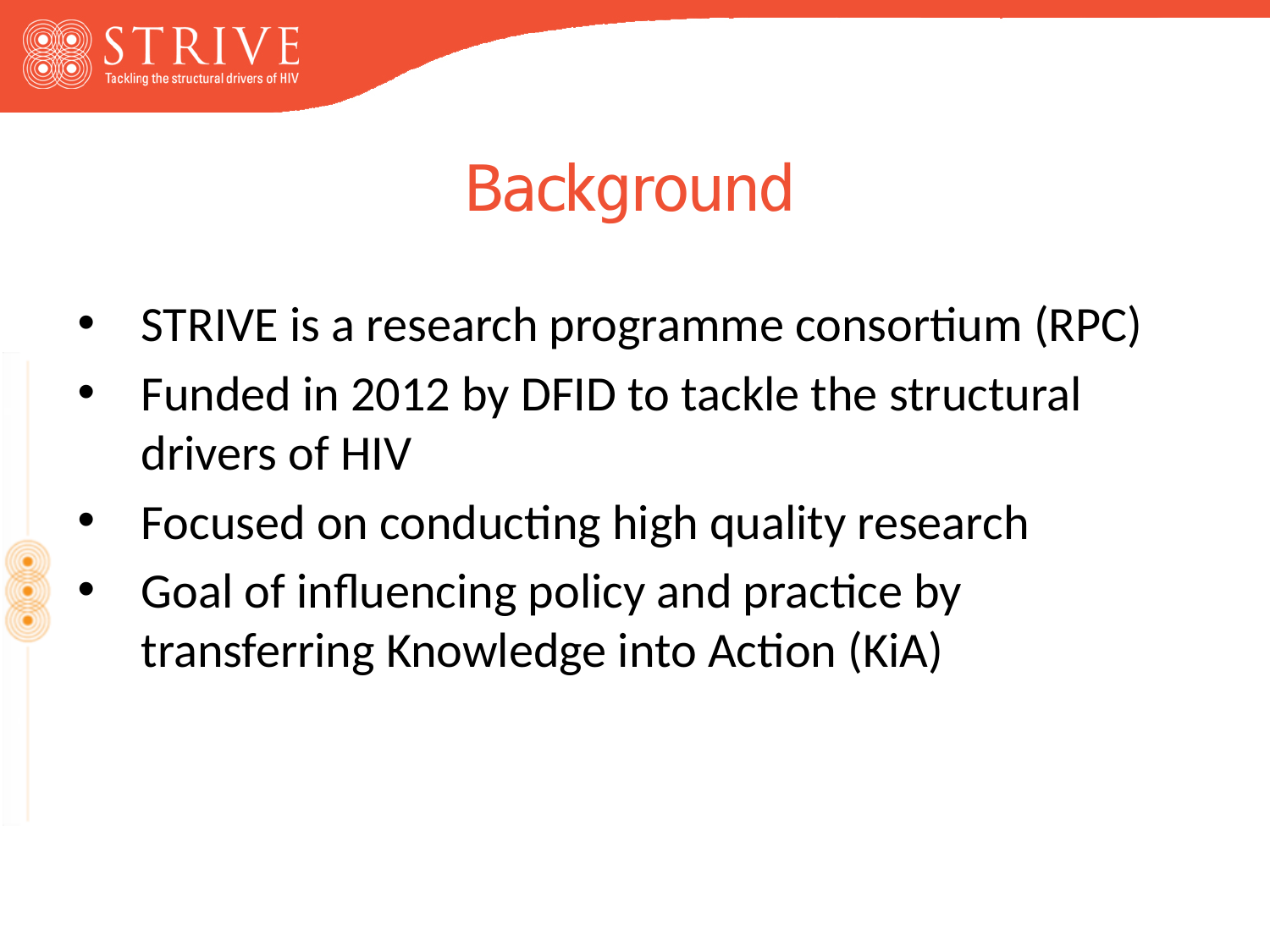

# Background
STRIVE is a research programme consortium (RPC)
Funded in 2012 by DFID to tackle the structural drivers of HIV
Focused on conducting high quality research
Goal of influencing policy and practice by transferring Knowledge into Action (KiA)